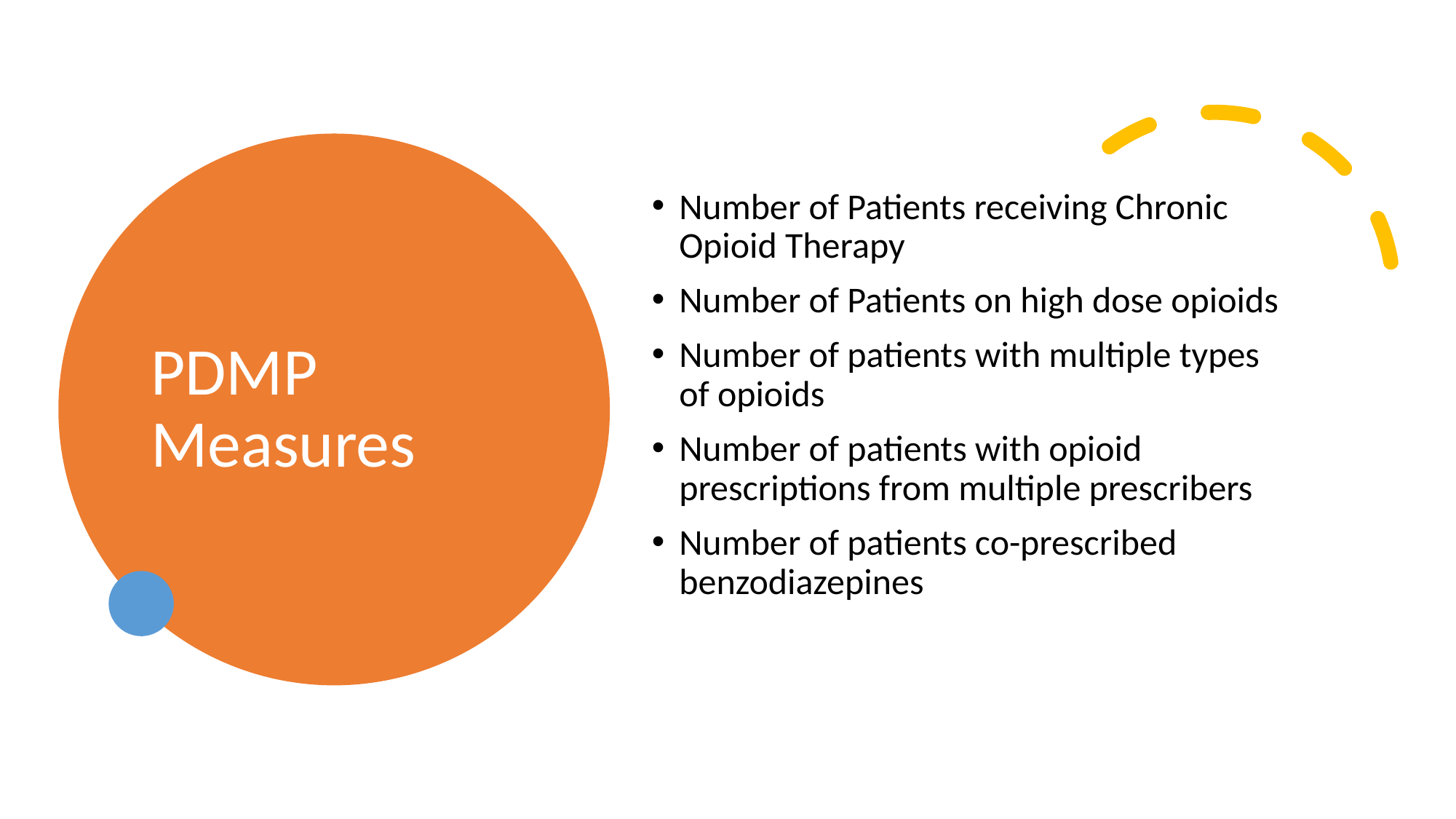

# PDMP Measures
Number of Patients receiving Chronic Opioid Therapy
Number of Patients on high dose opioids
Number of patients with multiple types of opioids
Number of patients with opioid prescriptions from multiple prescribers
Number of patients co-prescribed benzodiazepines